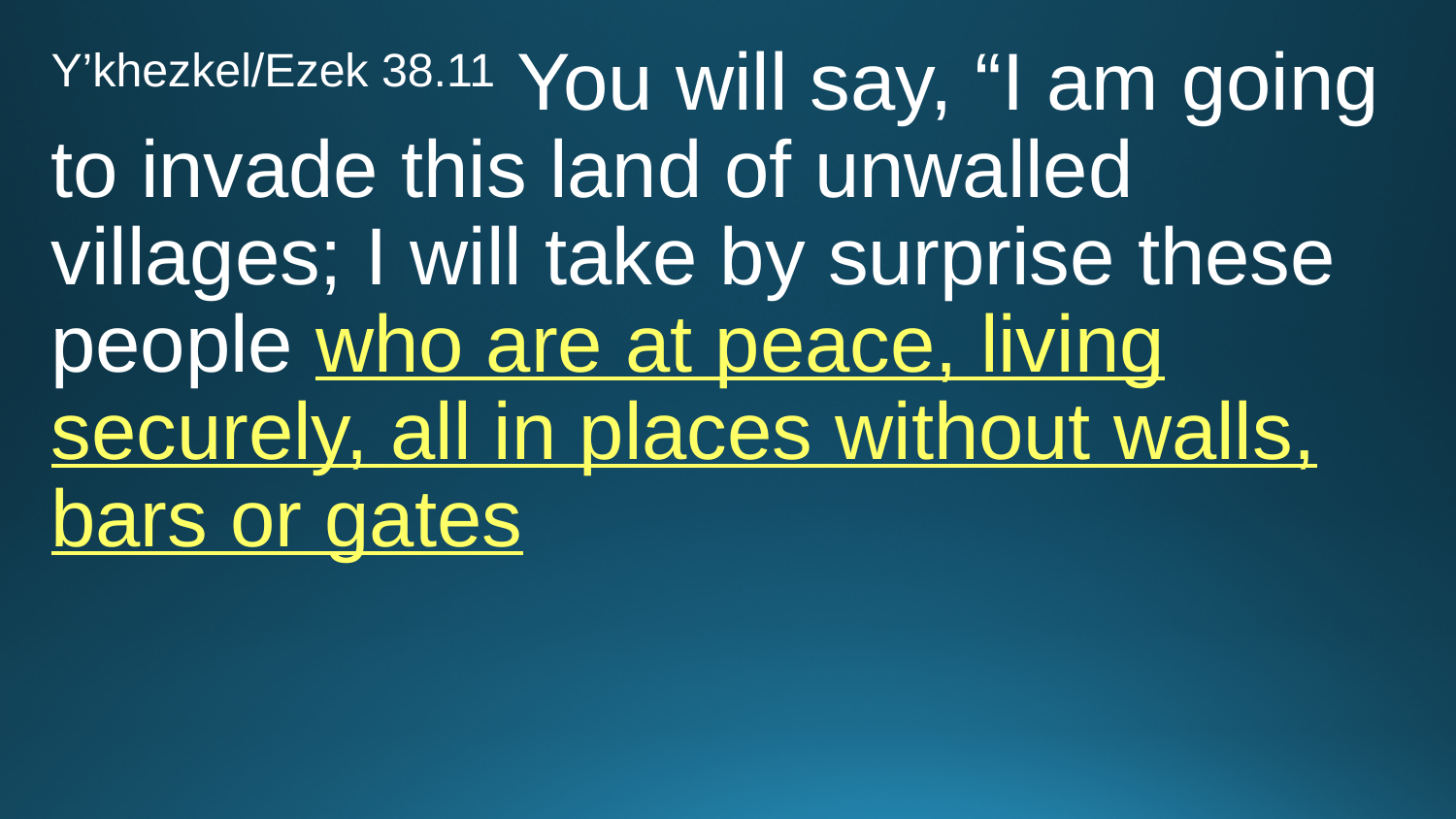

Y’khezkel/Ezek 38.11 You will say, “I am going to invade this land of unwalled villages; I will take by surprise these people who are at peace, living securely, all in places without walls, bars or gates